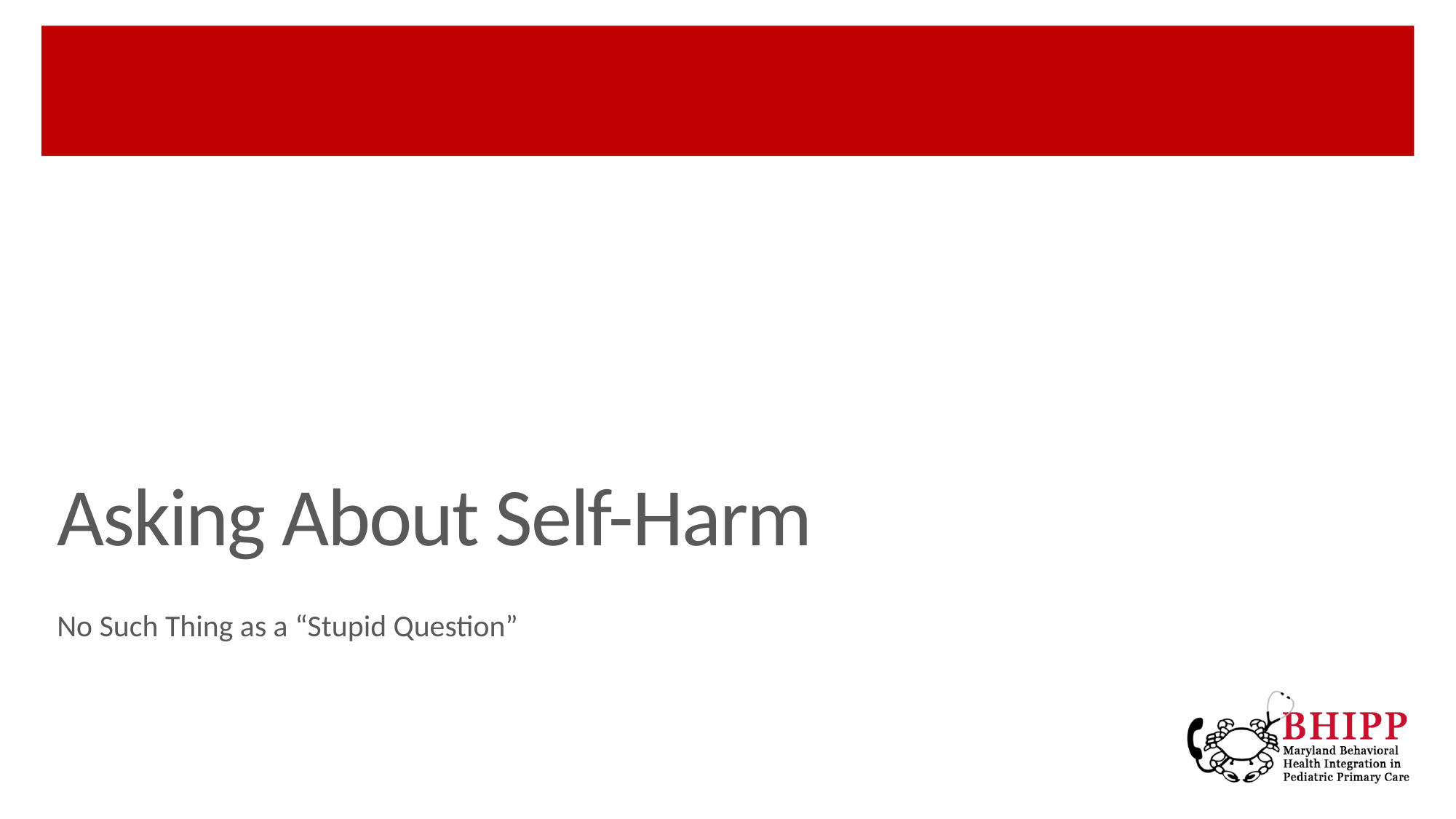

# Asking About Self-Harm
No Such Thing as a “Stupid Question”